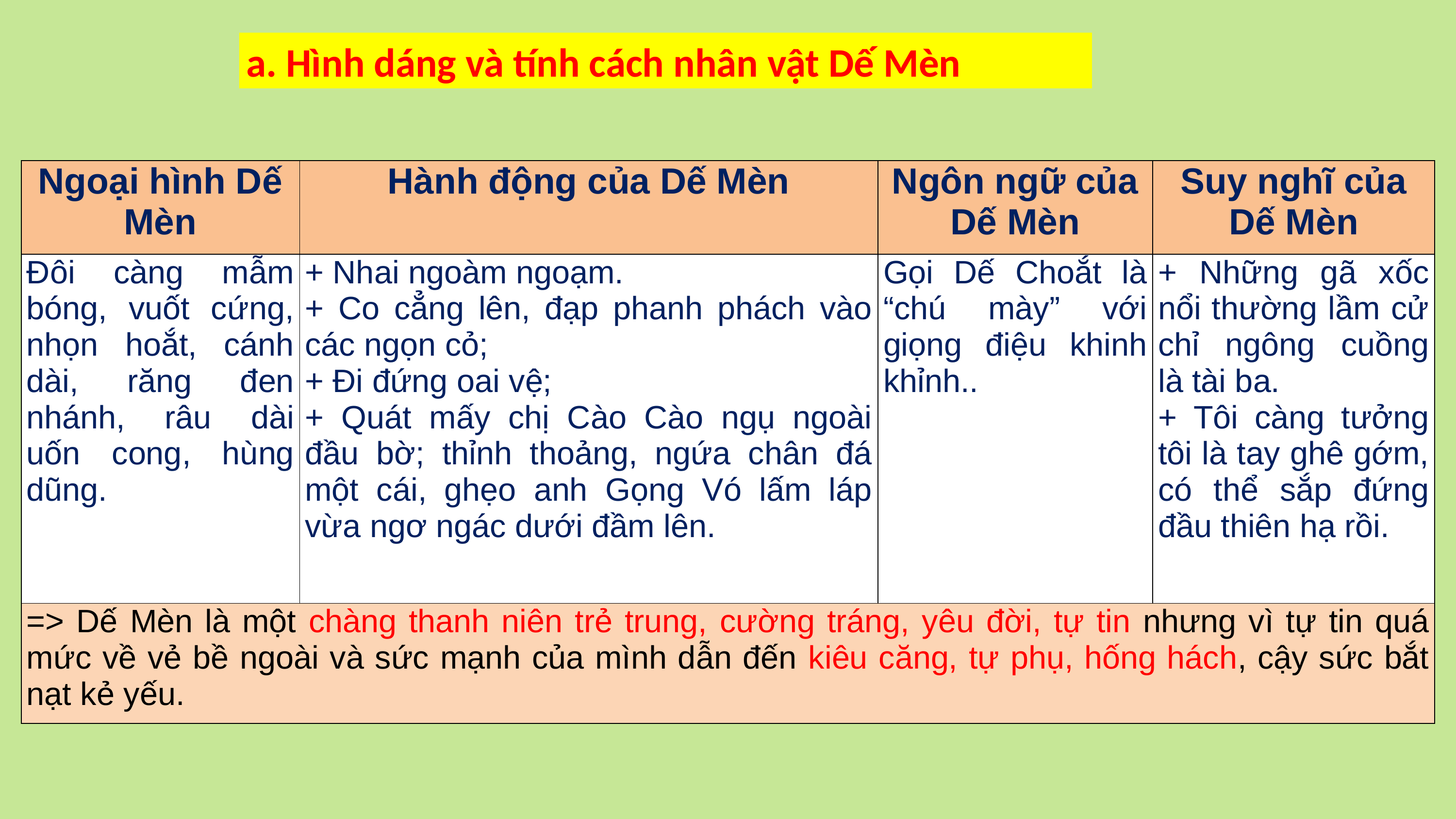

a. Hình dáng và tính cách nhân vật Dế Mèn
| Ngoại hình Dế Mèn | Hành động của Dế Mèn | Ngôn ngữ của Dế Mèn | Suy nghĩ của Dế Mèn |
| --- | --- | --- | --- |
| Đôi càng mẫm bóng, vuốt cứng, nhọn hoắt, cánh dài, răng đen nhánh, râu dài uốn cong, hùng dũng. | + Nhai ngoàm ngoạm. + Co cẳng lên, đạp phanh phách vào các ngọn cỏ; + Đi đứng oai vệ; + Quát mấy chị Cào Cào ngụ ngoài đầu bờ; thỉnh thoảng, ngứa chân đá một cái, ghẹo anh Gọng Vó lấm láp vừa ngơ ngác dưới đầm lên. | Gọi Dế Choắt là “chú mày” với giọng điệu khinh khỉnh.. | + Những gã xốc nổi thường lầm cử chỉ ngông cuồng là tài ba. + Tôi càng tưởng tôi là tay ghê gớm, có thể sắp đứng đầu thiên hạ rồi. |
| => Dế Mèn là một chàng thanh niên trẻ trung, cường tráng, yêu đời, tự tin nhưng vì tự tin quá mức về vẻ bề ngoài và sức mạnh của mình dẫn đến kiêu căng, tự phụ, hống hách, cậy sức bắt nạt kẻ yếu. |  |  |  |